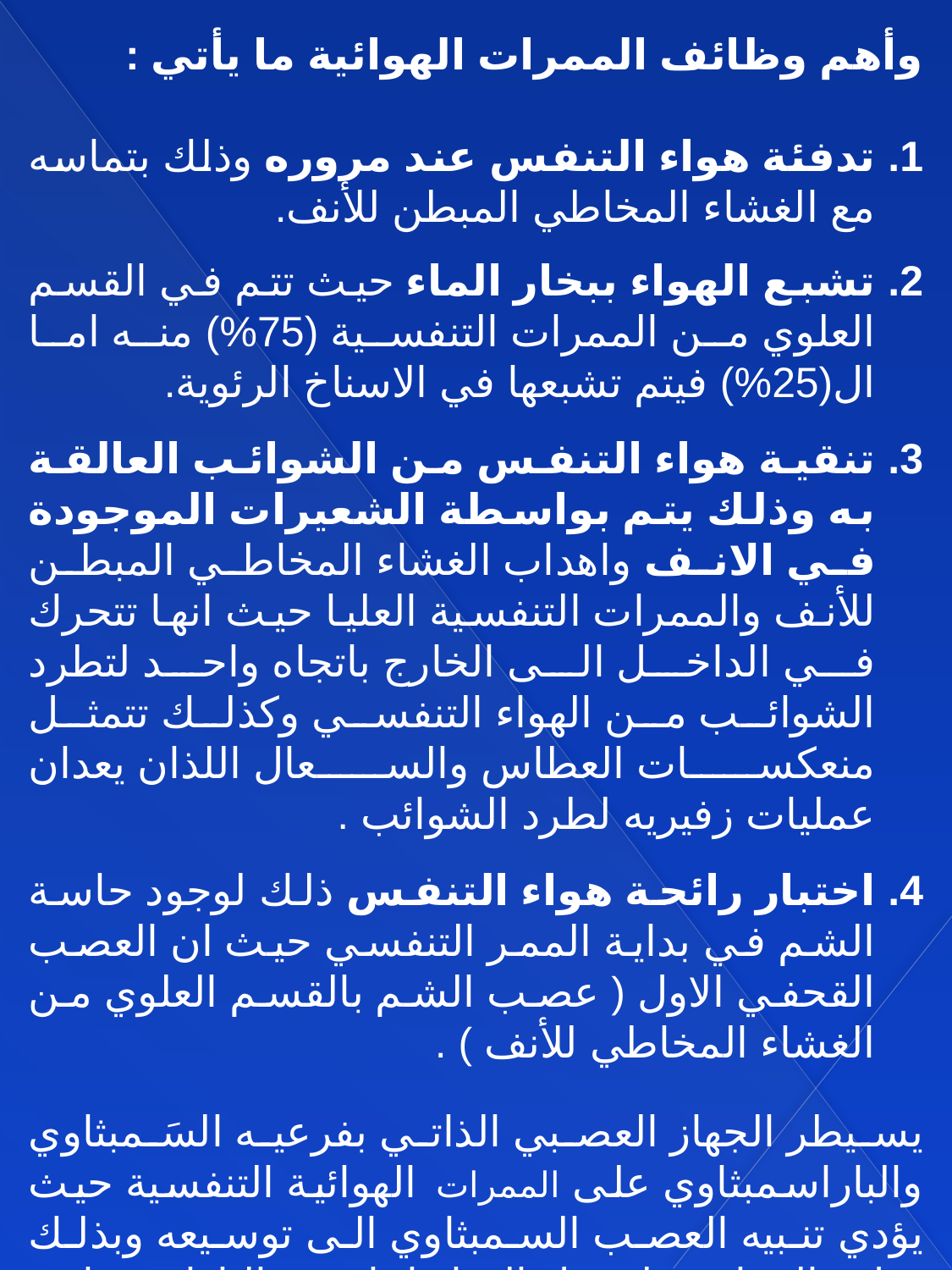

وأهم وظائف الممرات الهوائية ما يأتي :

تدفئة هواء التنفس عند مروره وذلك بتماسه مع الغشاء المخاطي المبطن للأنف.

تشبع الهواء ببخار الماء حيث تتم في القسم العلوي من الممرات التنفسية (75%) منه اما ال(25%) فيتم تشبعها في الاسناخ الرئوية.

تنقية هواء التنفس من الشوائب العالقة به وذلك يتم بواسطة الشعيرات الموجودة في الانف واهداب الغشاء المخاطي المبطن للأنف والممرات التنفسية العليا حيث انها تتحرك في الداخل الى الخارج باتجاه واحد لتطرد الشوائب من الهواء التنفسي وكذلك تتمثل منعكسات العطاس والسعال اللذان يعدان عمليات زفيريه لطرد الشوائب .

اختبار رائحة هواء التنفس ذلك لوجود حاسة الشم في بداية الممر التنفسي حيث ان العصب القحفي الاول ( عصب الشم بالقسم العلوي من الغشاء المخاطي للأنف ) .

يسيطر الجهاز العصبي الذاتي بفرعيه السَمبثاوي والباراسمبثاوي على الممرات  الهوائية التنفسية حيث يؤدي تنبيه العصب السمبثاوي الى توسيعه وبذلك تقل   المقاومة لدخول الهواء اما تنبيه الباراسمبثاوي فيقوم بتنظيف الممرات الهوائية  التنفسية الى درجة انغلاقها .